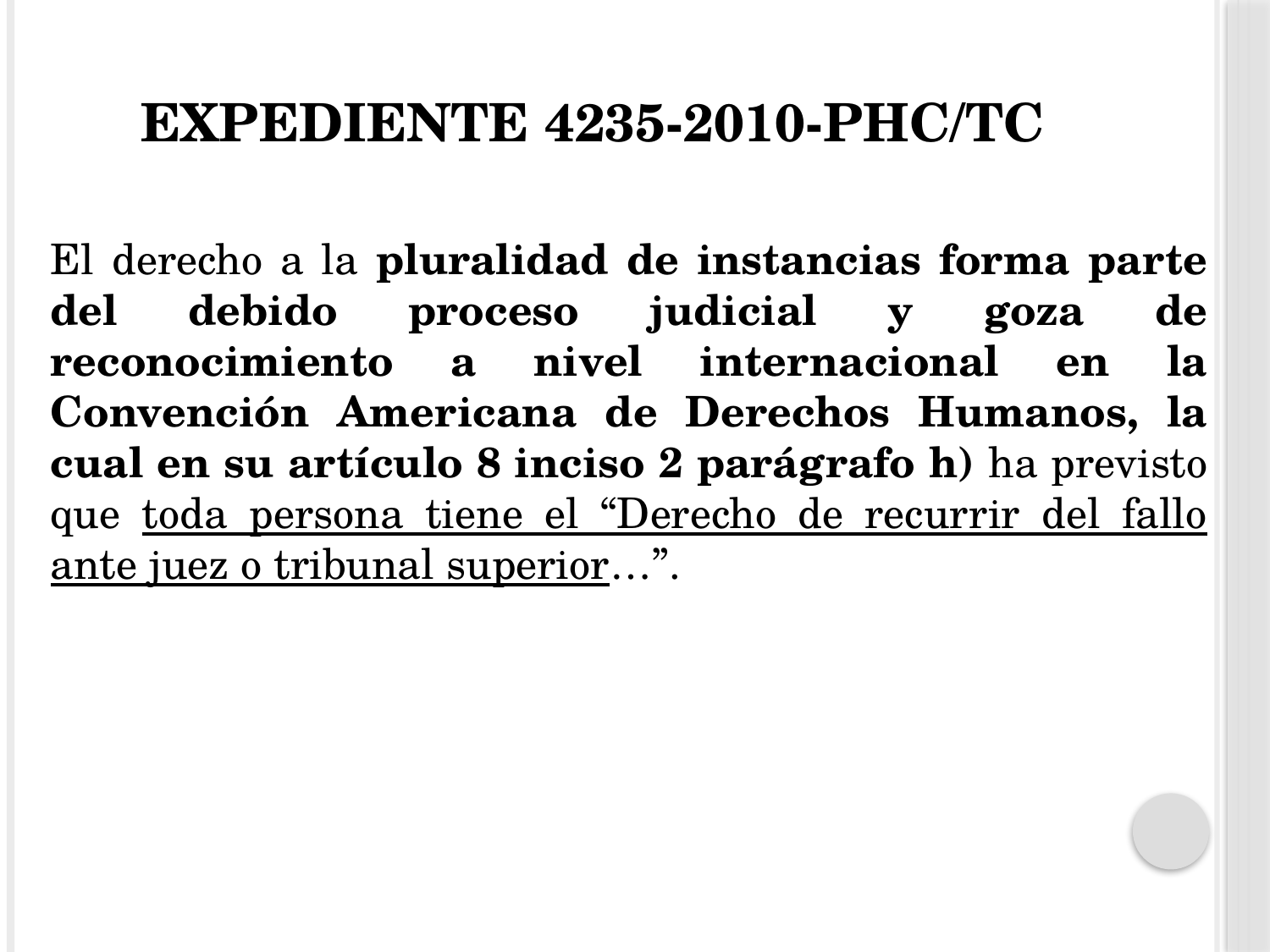

# Expediente 4235-2010-PHC/TC
	El derecho a la pluralidad de instancias forma parte del debido proceso judicial y goza de reconocimiento a nivel internacional en la Convención Americana de Derechos Humanos, la cual en su artículo 8 inciso 2 parágrafo h) ha previsto que toda persona tiene el “Derecho de recurrir del fallo ante juez o tribunal superior…”.